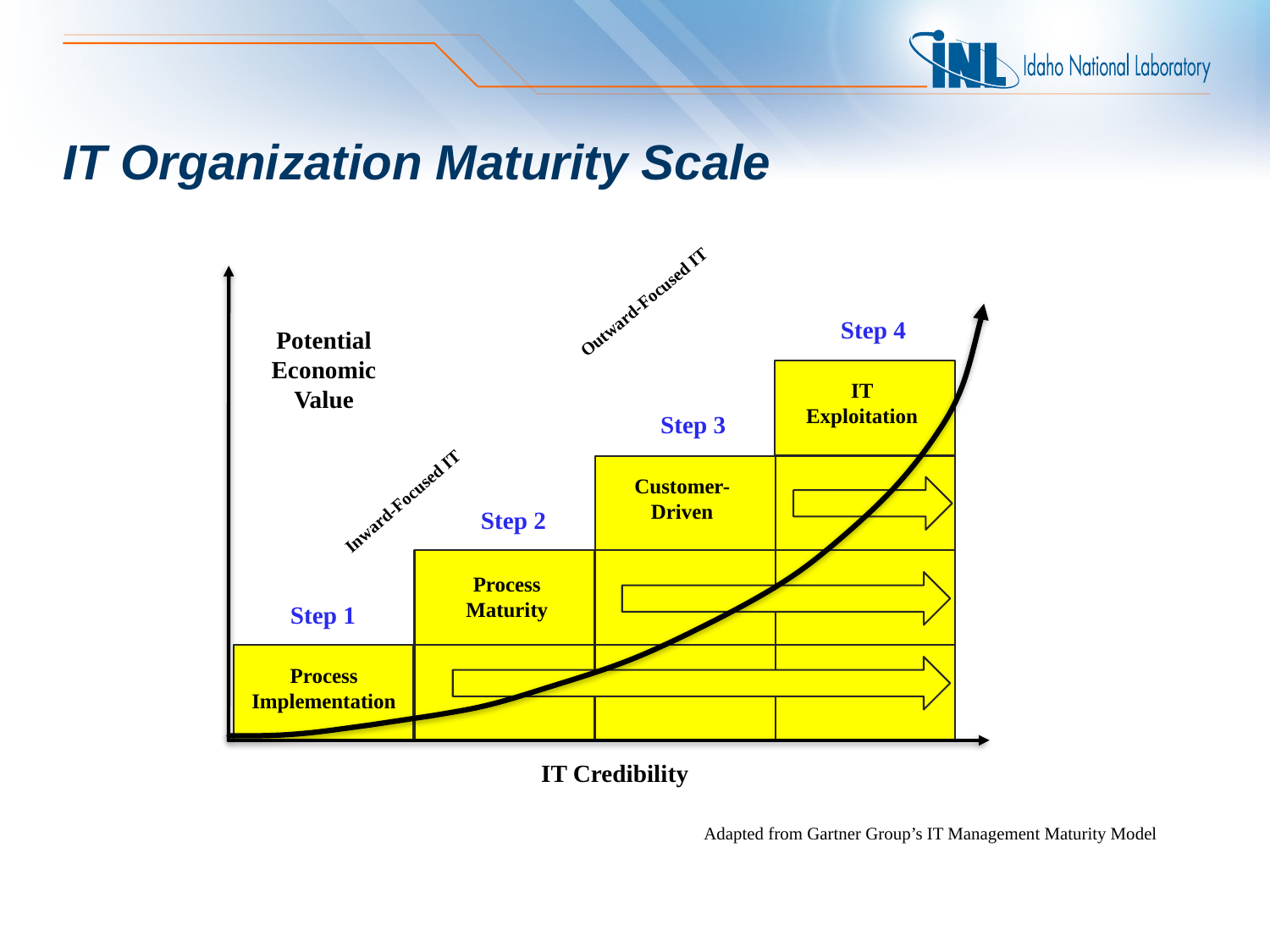

# IT Organization Maturity Scale
Outward-Focused IT

Step 4
Potential
Economic
Value

IT
Exploitation
Step 3

Customer-
Driven

Inward-Focused IT
Step 2

Process
Maturity

Step 1

Process
Implementation

IT Credibility
Adapted from Gartner Group’s IT Management Maturity Model